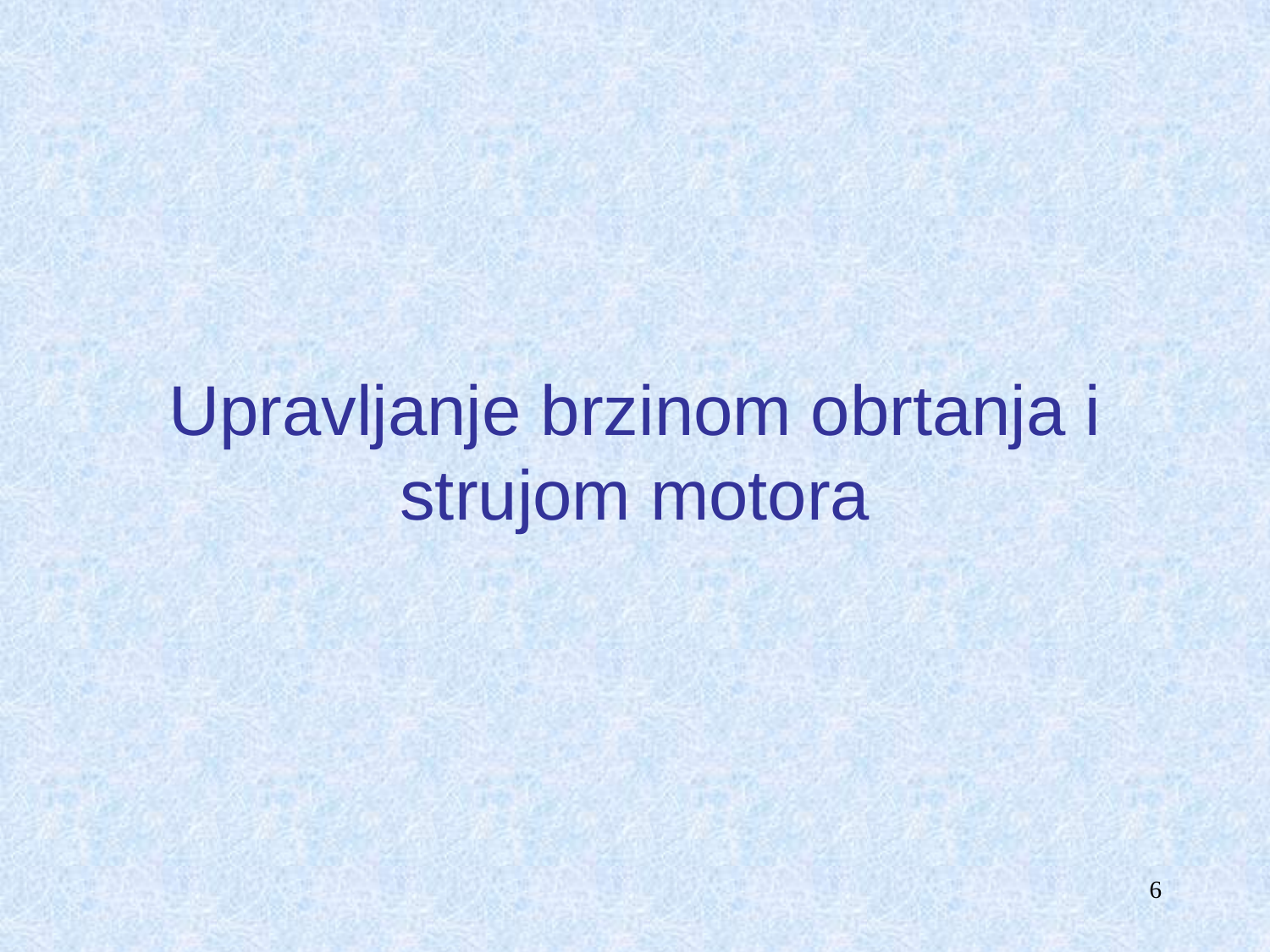

# Upravljanje brzinom obrtanja i strujom motora
6